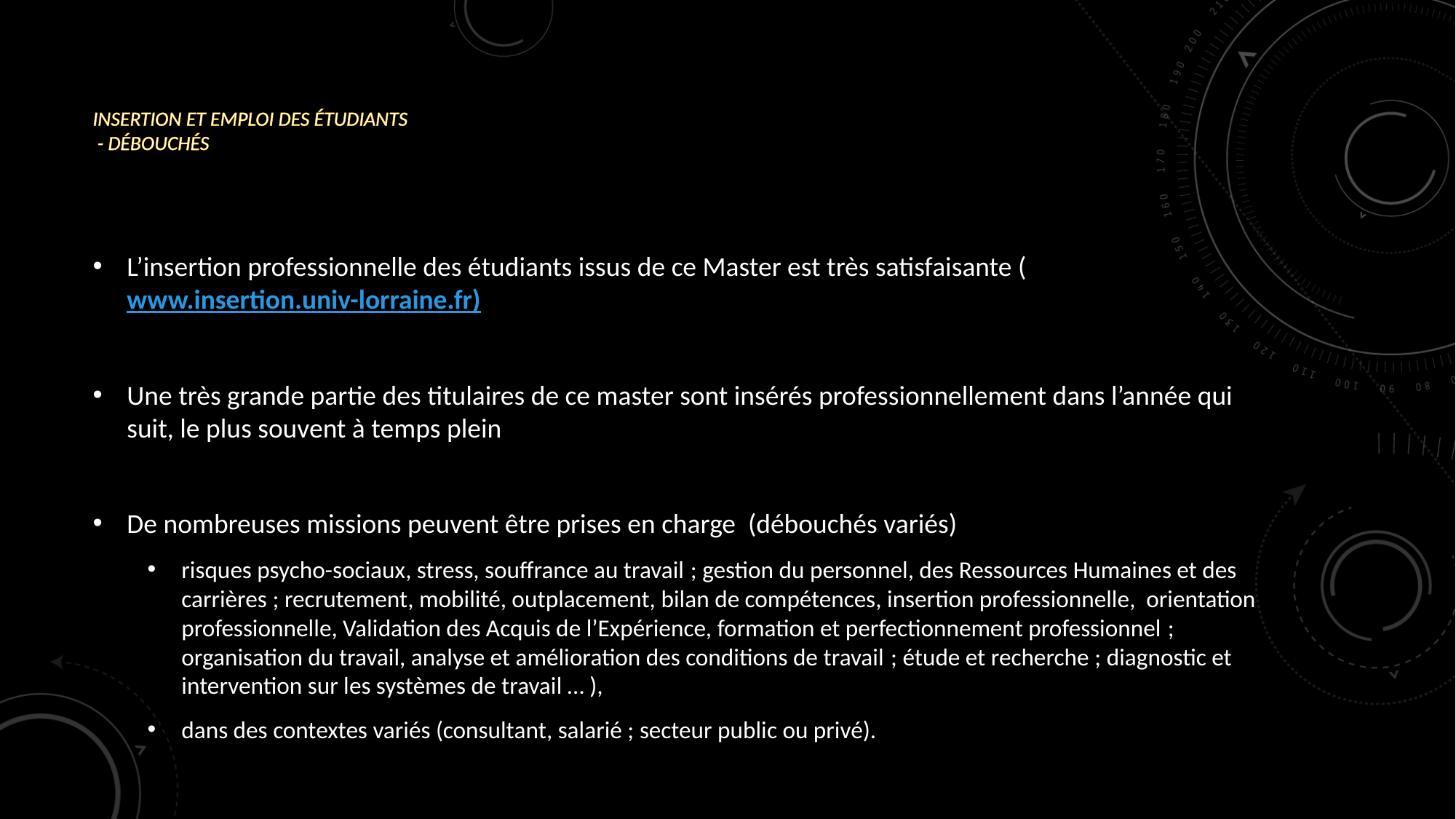

# Insertion et emploi des étudiants - Débouchés
L’insertion professionnelle des étudiants issus de ce Master est très satisfaisante (www.insertion.univ-lorraine.fr)

Une très grande partie des titulaires de ce master sont insérés professionnellement dans l’année qui suit, le plus souvent à temps plein

De nombreuses missions peuvent être prises en charge  (débouchés variés)
risques psycho-sociaux, stress, souffrance au travail ; gestion du personnel, des Ressources Humaines et des carrières ; recrutement, mobilité, outplacement, bilan de compétences, insertion professionnelle,  orientation professionnelle, Validation des Acquis de l’Expérience, formation et perfectionnement professionnel ; organisation du travail, analyse et amélioration des conditions de travail ; étude et recherche ; diagnostic et intervention sur les systèmes de travail … ),
dans des contextes variés (consultant, salarié ; secteur public ou privé).